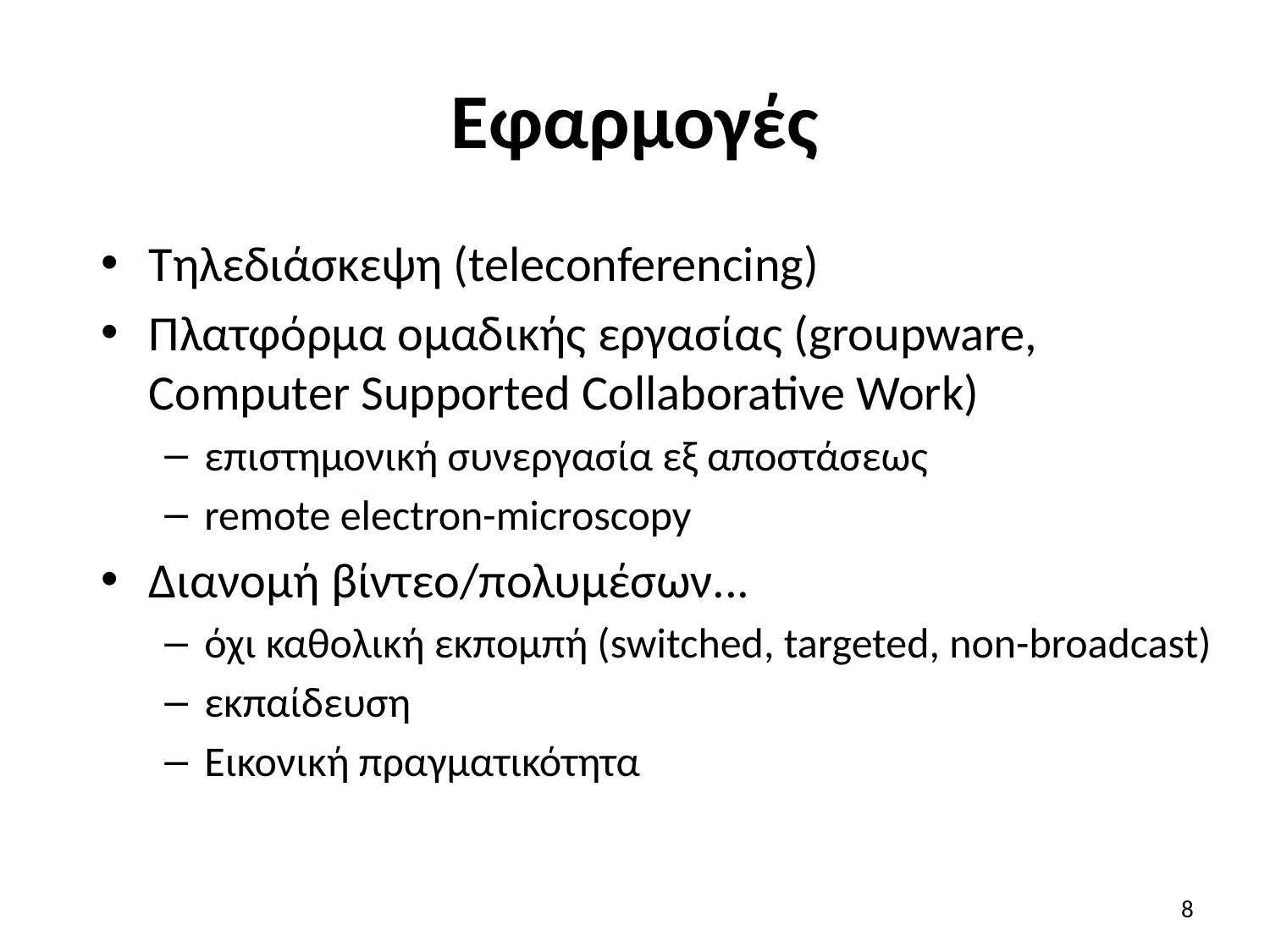

# Εφαρμογές
Τηλεδιάσκεψη (teleconferencing)
Πλατφόρμα ομαδικής εργασίας (groupware, Computer Supported Collaborative Work)
επιστημονική συνεργασία εξ αποστάσεως
remote electron-microscopy
Διανομή βίντεο/πολυμέσων...
όχι καθολική εκπομπή (switched, targeted, non-broadcast)
εκπαίδευση
Εικονική πραγματικότητα
8